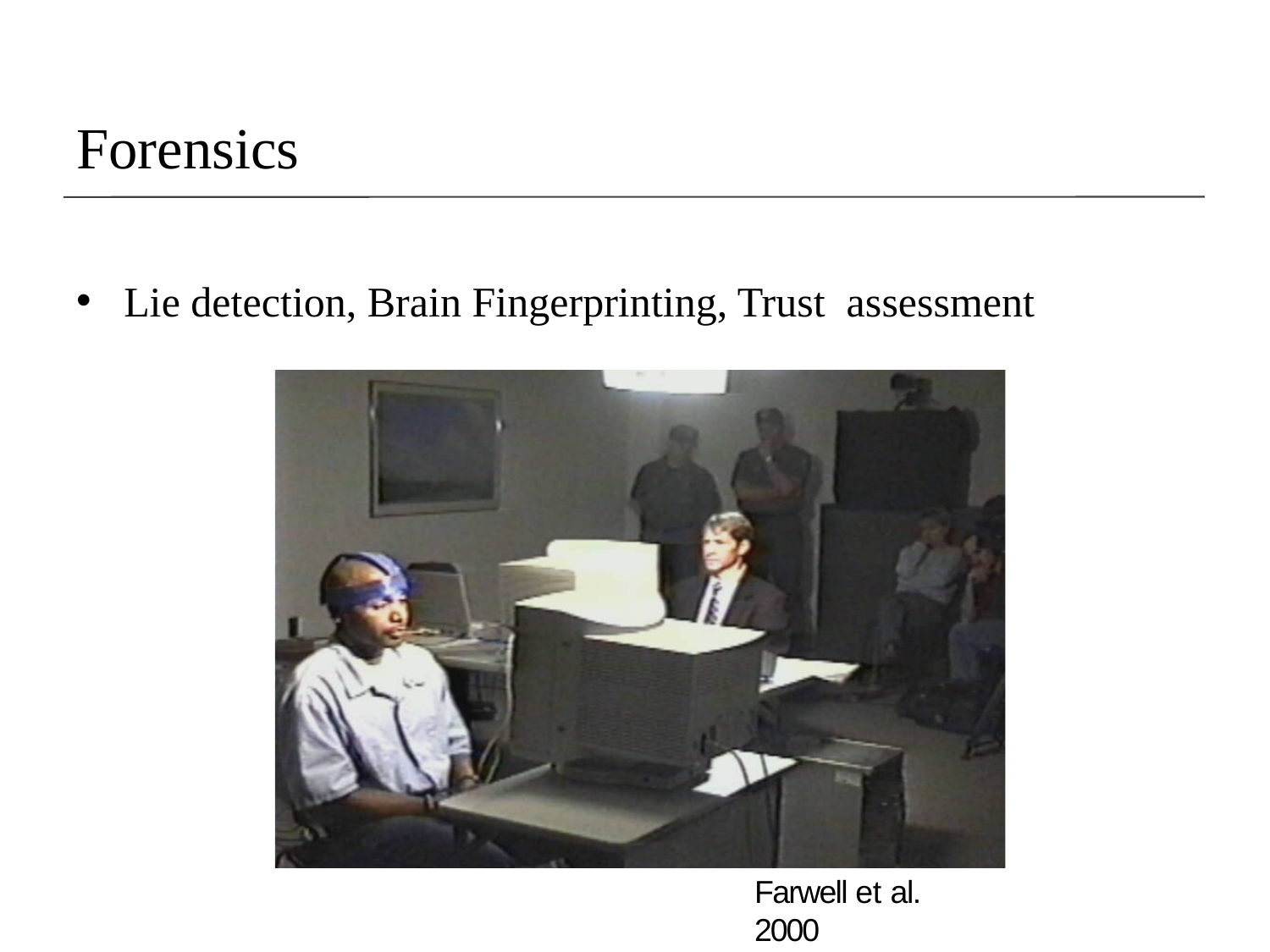

# Forensics
Lie detection, Brain Fingerprinting, Trust  assessment

Farwell et al. 2000